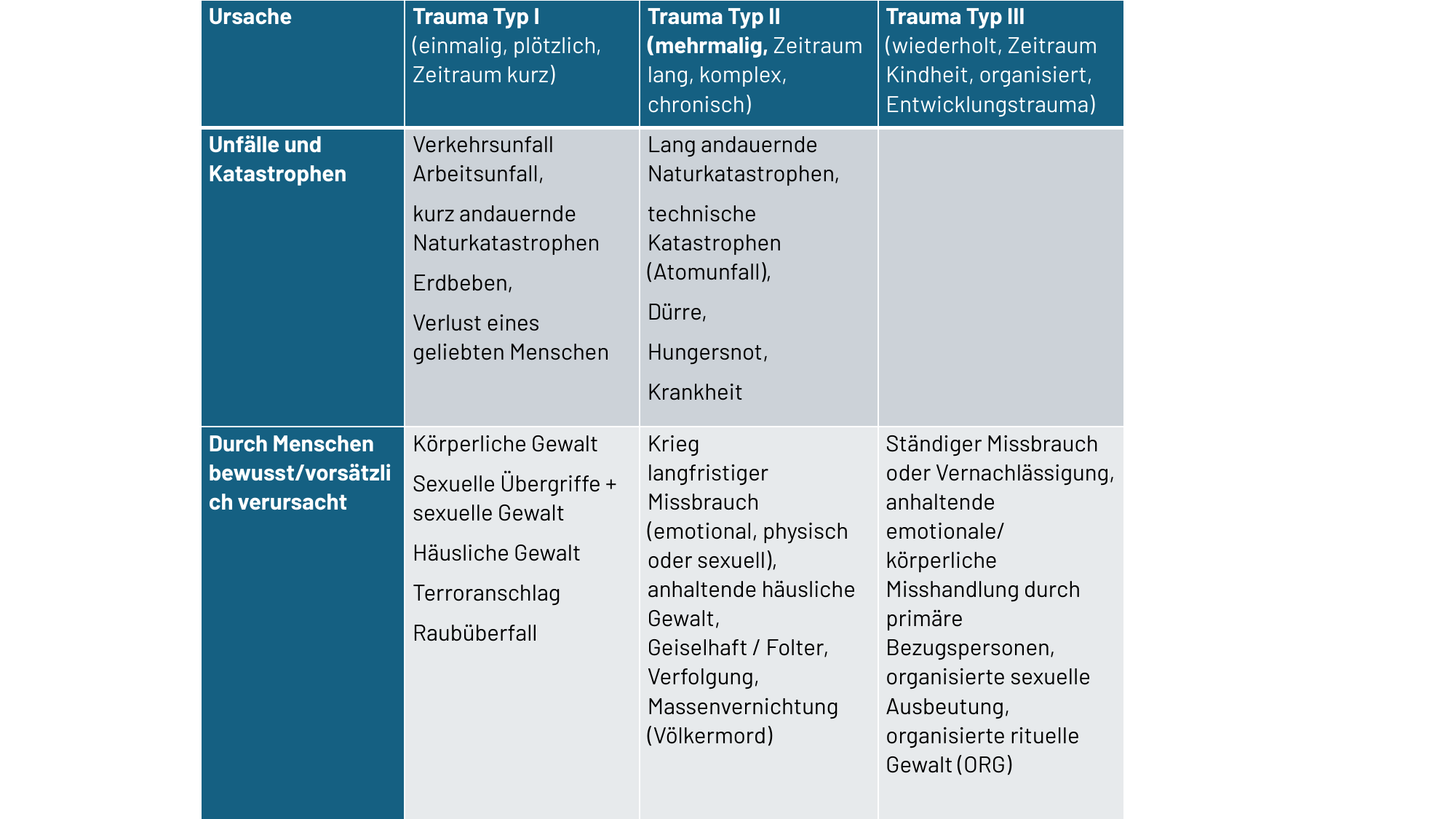

| Ursache | Trauma Typ I (einmalig, plötzlich, Zeitraum kurz) | Trauma Typ II (mehrmalig, Zeitraum lang, komplex, chronisch) | Trauma Typ III (wiederholt, Zeitraum Kindheit, organisiert, Entwicklungstrauma) |
| --- | --- | --- | --- |
| Unfälle und Katastrophen | Verkehrsunfall Arbeitsunfall, kurz andauernde Naturkatastrophen Erdbeben, Verlust eines geliebten Menschen | Lang andauernde Naturkatastrophen, technische Katastrophen (Atomunfall), Dürre, Hungersnot, Krankheit |  |
| Durch Menschen bewusst/vorsätzlich verursacht | Körperliche Gewalt Sexuelle Übergriffe + sexuelle Gewalt Häusliche Gewalt Terroranschlag Raubüberfall | Krieg langfristiger Missbrauch (emotional, physisch oder sexuell), anhaltende häusliche Gewalt, Geiselhaft / Folter, Verfolgung, Massenvernichtung (Völkermord) | Ständiger Missbrauch oder Vernachlässigung, anhaltende emotionale/ körperliche Misshandlung durch primäre Bezugspersonen, organisierte sexuelle Ausbeutung, organisierte rituelle Gewalt (ORG) |
#